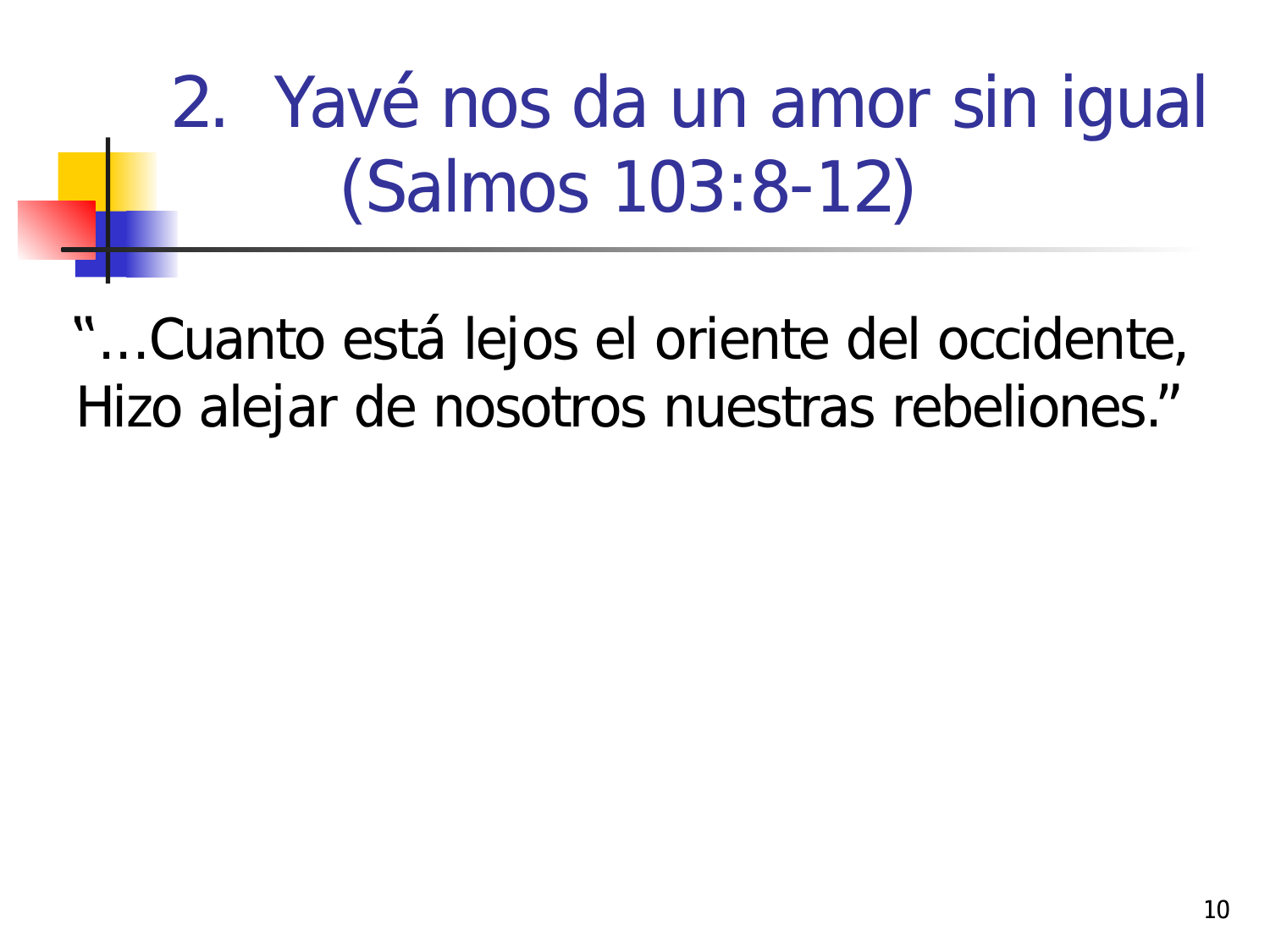

# Yavé nos da un amor sin igual    (Salmos 103:8-12)
“...Cuanto está lejos el oriente del occidente, Hizo alejar de nosotros nuestras rebeliones.”
10